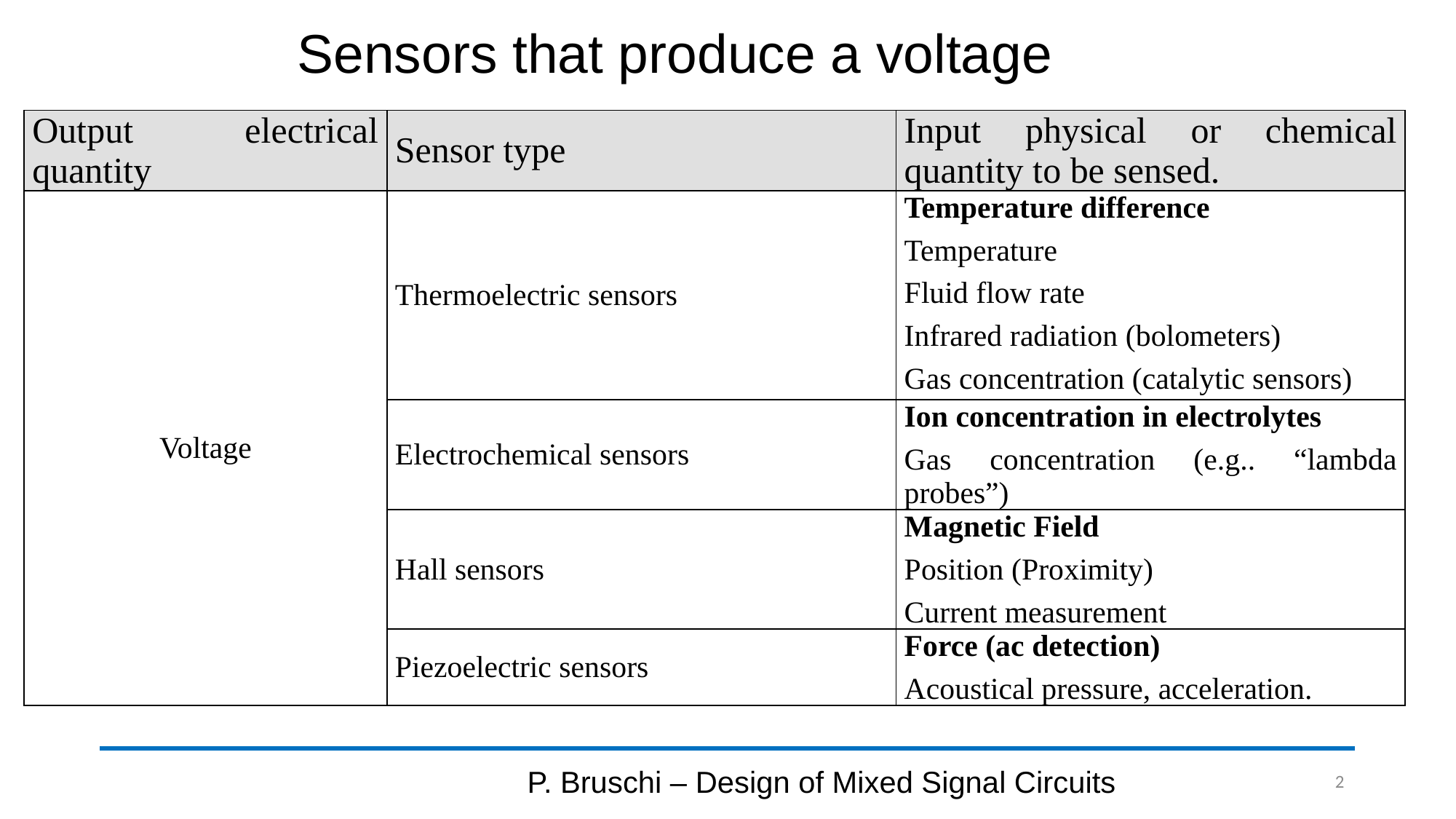

# Sensors that produce a voltage
| Output electrical quantity | Sensor type | Input physical or chemical quantity to be sensed. |
| --- | --- | --- |
| Voltage | Thermoelectric sensors | Temperature difference Temperature Fluid flow rate Infrared radiation (bolometers) Gas concentration (catalytic sensors) |
|  | Electrochemical sensors | Ion concentration in electrolytes Gas concentration (e.g.. “lambda probes”) |
|  | Hall sensors | Magnetic Field Position (Proximity) Current measurement |
|  | Piezoelectric sensors | Force (ac detection) Acoustical pressure, acceleration. |
P. Bruschi – Design of Mixed Signal Circuits
2